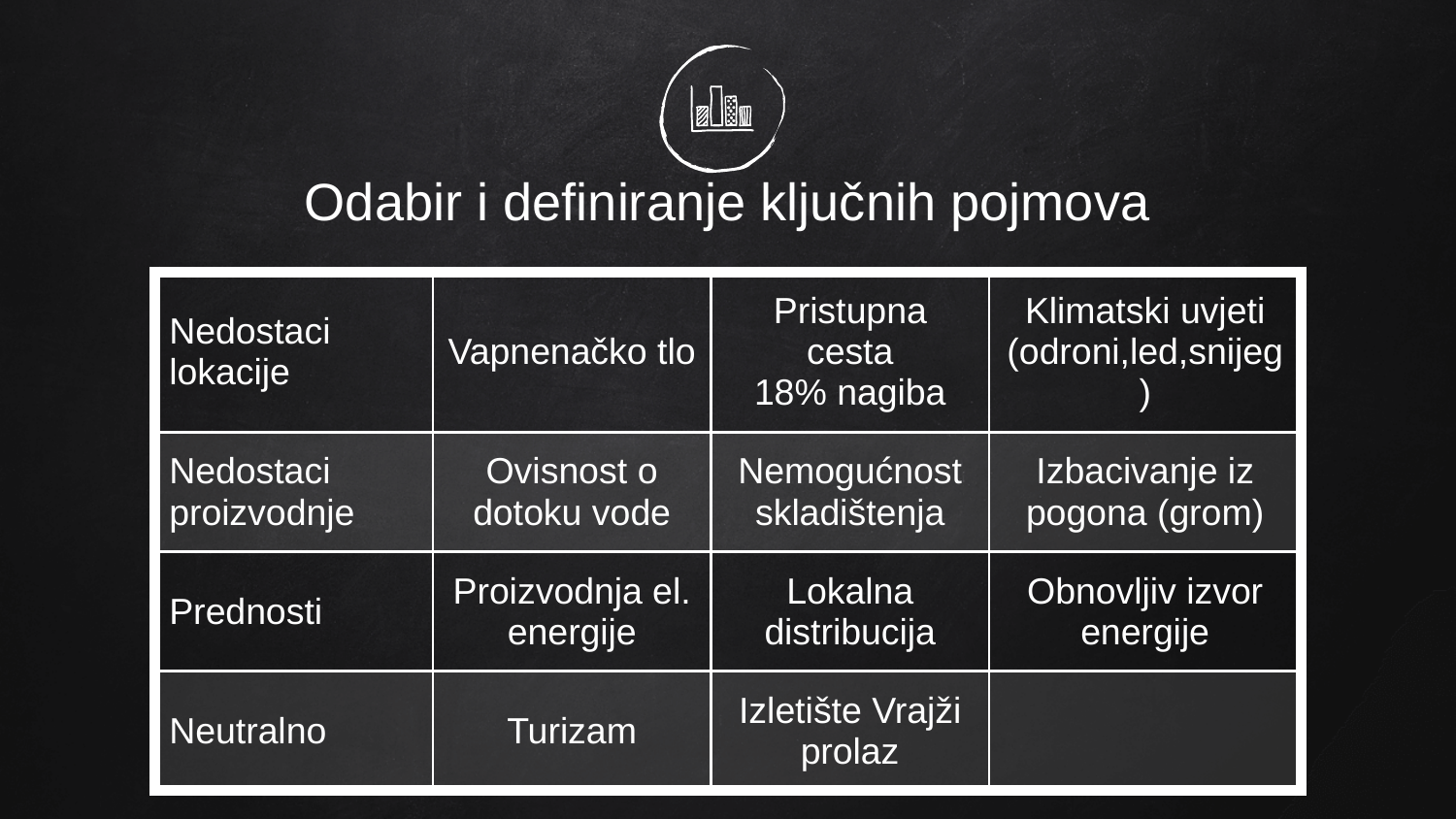

# Odabir i definiranje ključnih pojmova
| Nedostaci lokacije | Vapnenačko tlo | Pristupna cesta 18% nagiba | Klimatski uvjeti (odroni,led,snijeg) |
| --- | --- | --- | --- |
| Nedostaci proizvodnje | Ovisnost o dotoku vode | Nemogućnost skladištenja | Izbacivanje iz pogona (grom) |
| Prednosti | Proizvodnja el. energije | Lokalna distribucija | Obnovljiv izvor energije |
| Neutralno | Turizam | Izletište Vrajži prolaz |  |